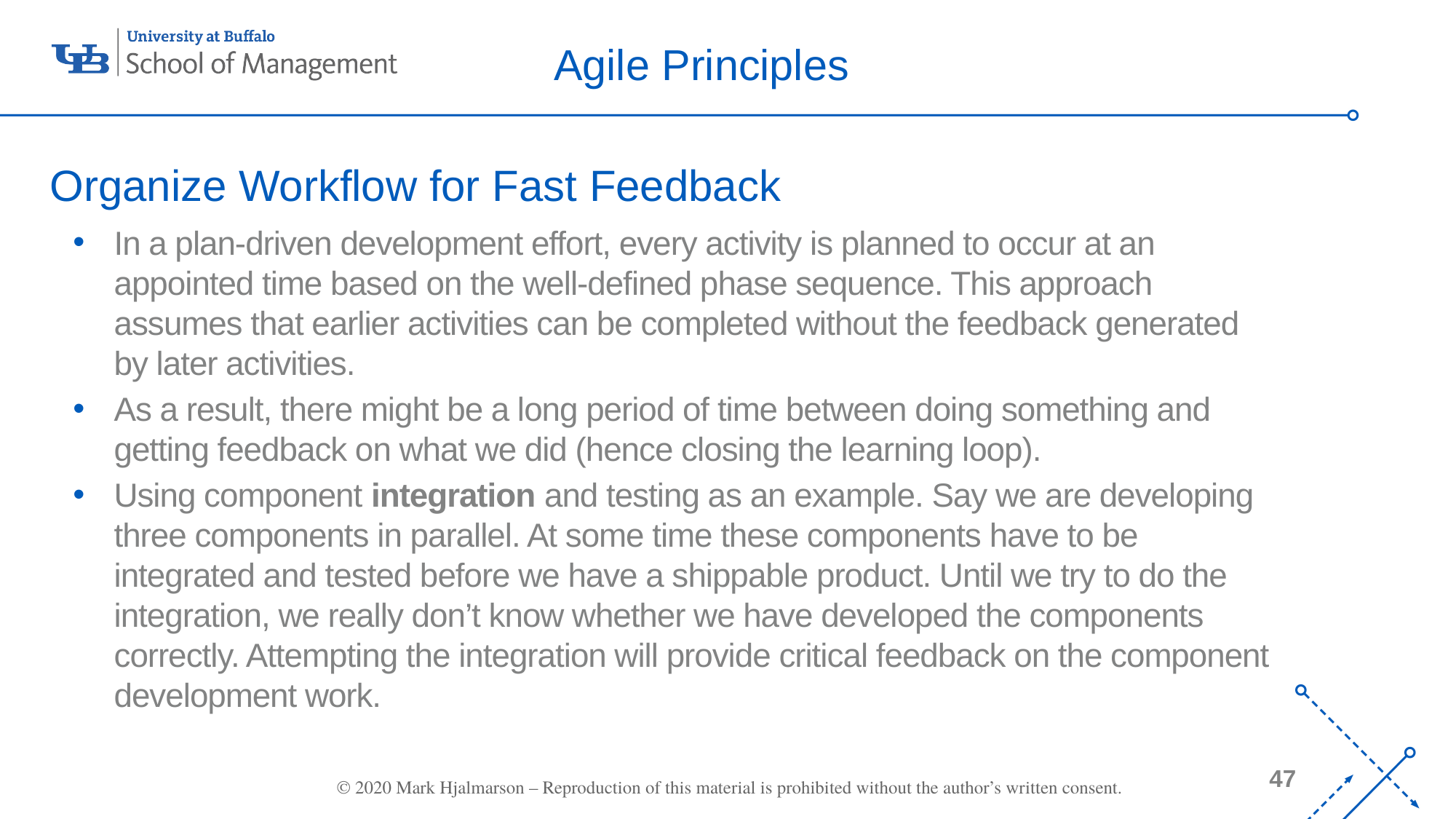

# Agile Principles
Organize Workflow for Fast Feedback
In a plan-driven development effort, every activity is planned to occur at an appointed time based on the well-defined phase sequence. This approach assumes that earlier activities can be completed without the feedback generated by later activities.
As a result, there might be a long period of time between doing something and getting feedback on what we did (hence closing the learning loop).
Using component integration and testing as an example. Say we are developing three components in parallel. At some time these components have to be integrated and tested before we have a shippable product. Until we try to do the integration, we really don’t know whether we have developed the components correctly. Attempting the integration will provide critical feedback on the component development work.